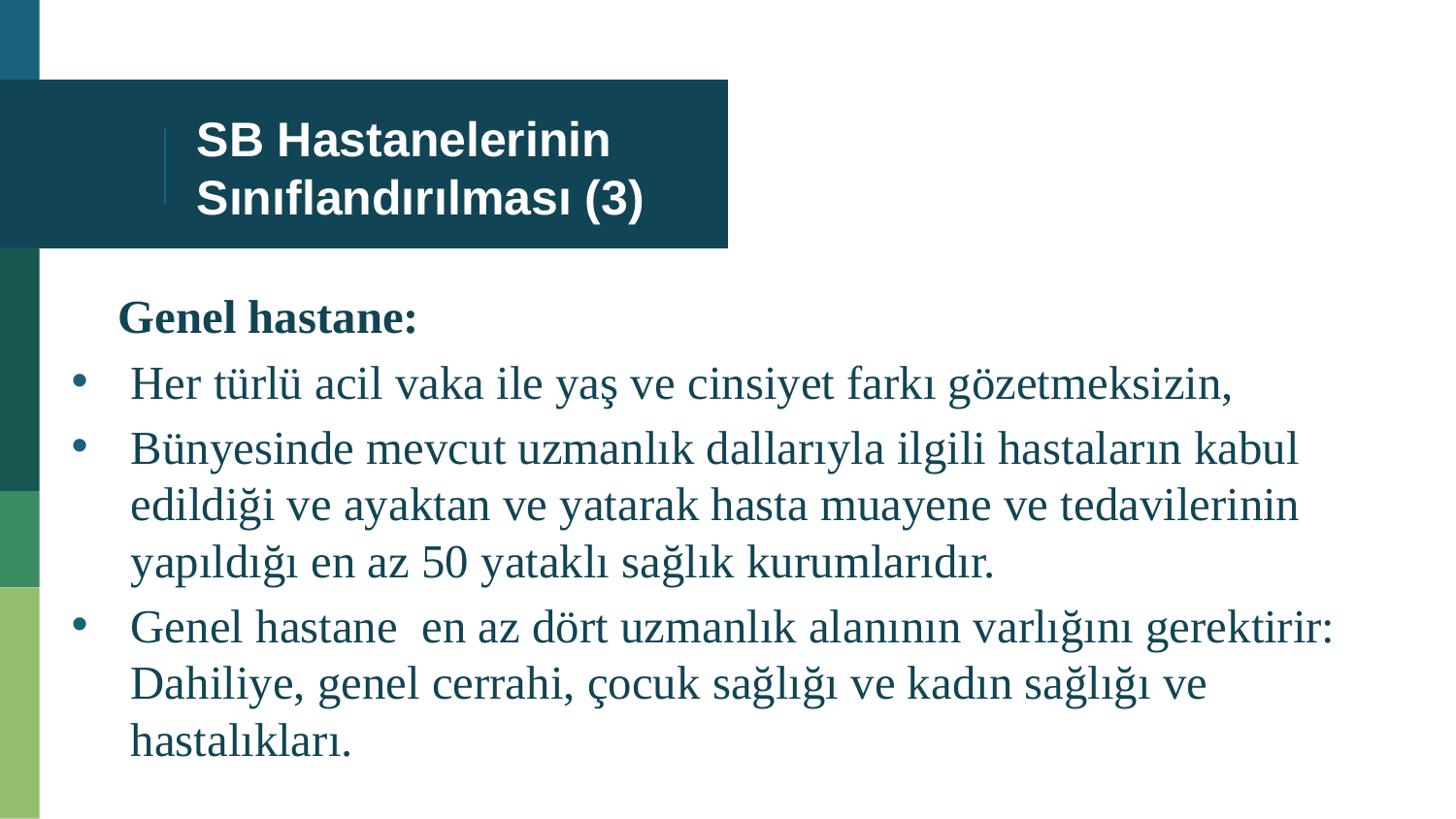

# SB Hastanelerinin Sınıflandırılması (3)
    Genel hastane:
Her türlü acil vaka ile yaş ve cinsiyet farkı gözetmeksizin,
Bünyesinde mevcut uzmanlık dallarıyla ilgili hastaların kabul edildiği ve ayaktan ve yatarak hasta muayene ve tedavilerinin yapıldığı en az 50 yataklı sağlık kurumlarıdır.
Genel hastane  en az dört uzmanlık alanının varlığını gerektirir: Dahiliye, genel cerrahi, çocuk sağlığı ve kadın sağlığı ve hastalıkları.